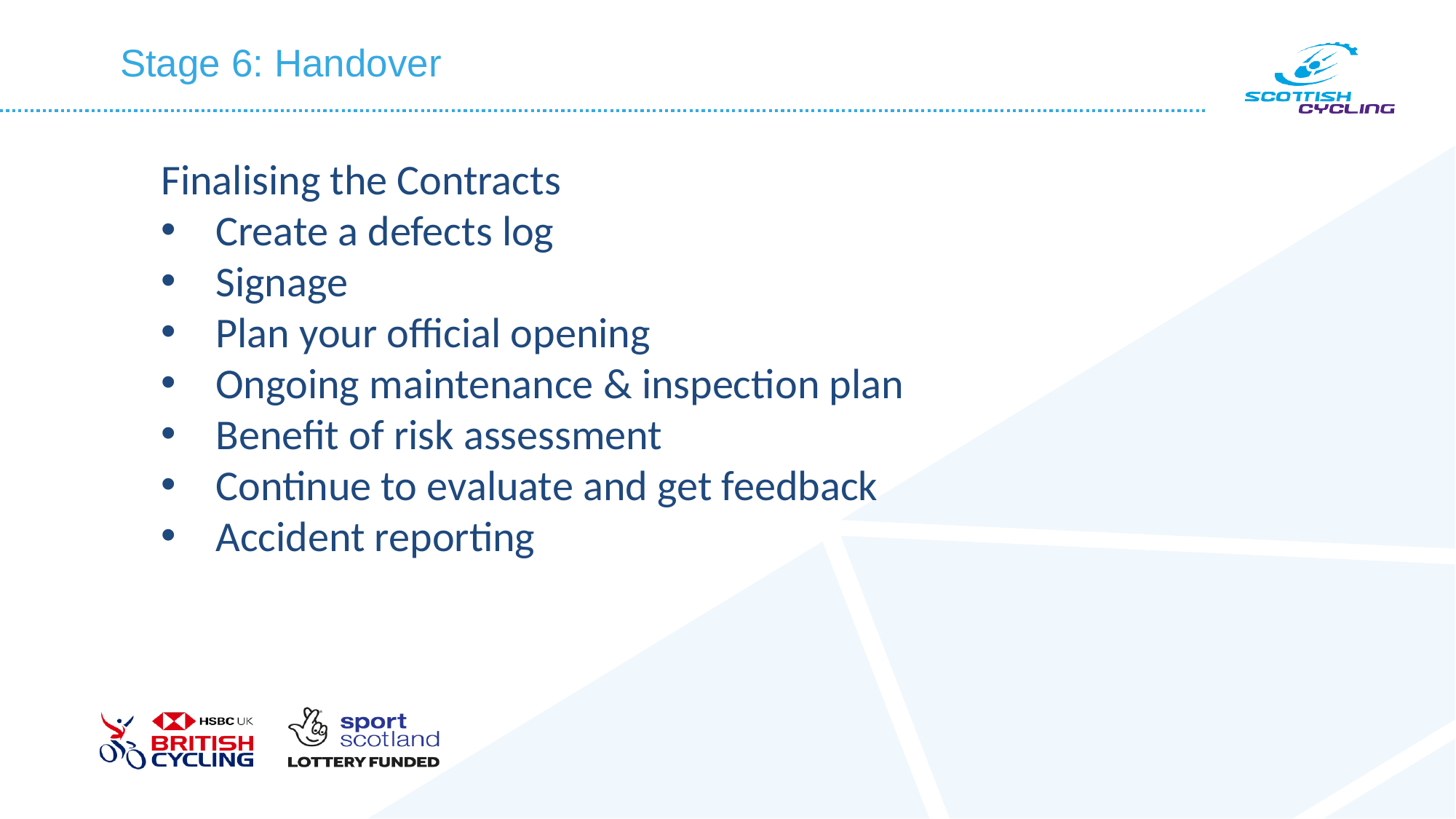

# Stage 6: Handover
Finalising the Contracts
Create a defects log
Signage
Plan your official opening
Ongoing maintenance & inspection plan
Benefit of risk assessment
Continue to evaluate and get feedback
Accident reporting